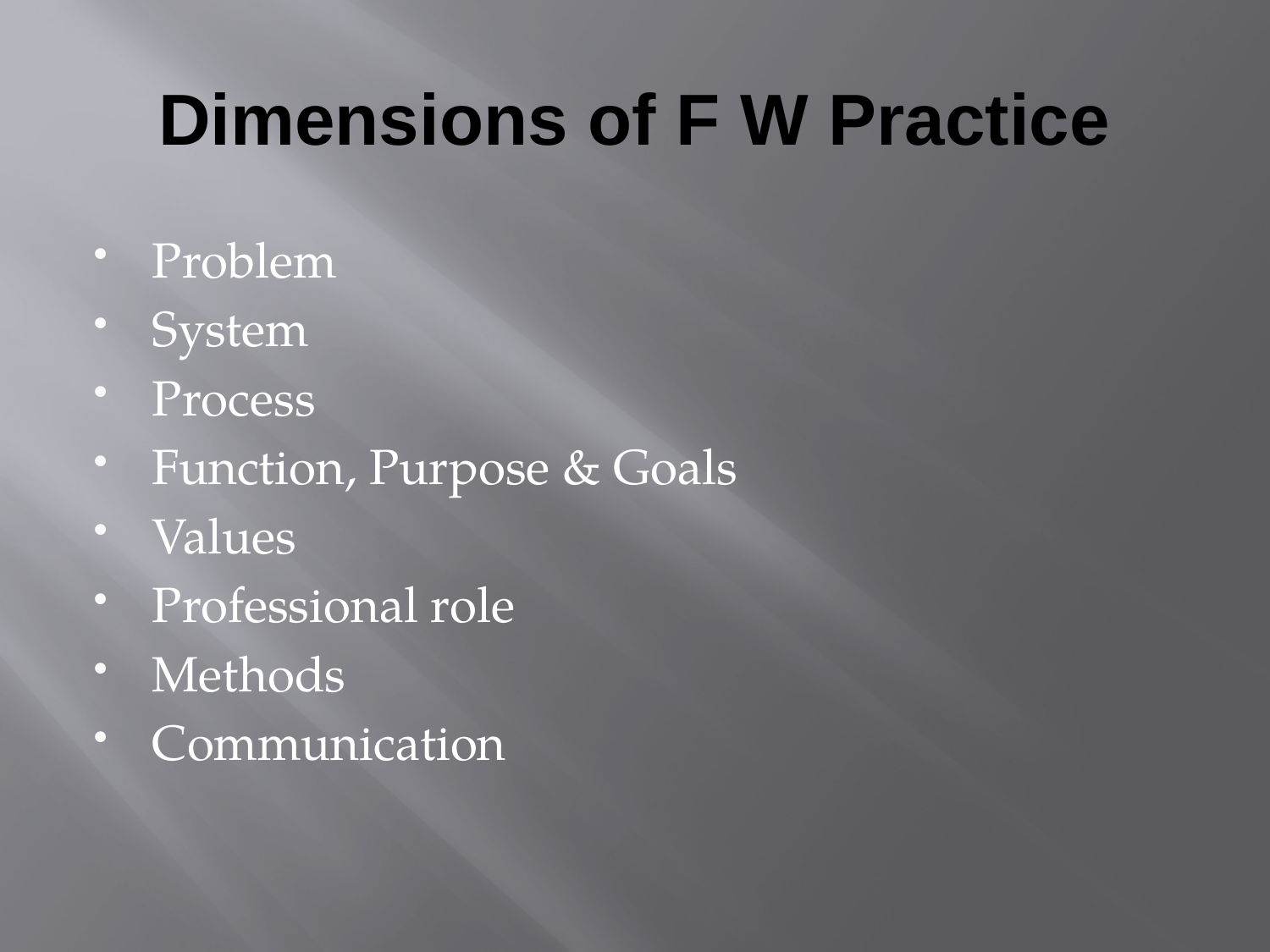

# Dimensions of F W Practice
Problem
System
Process
Function, Purpose & Goals
Values
Professional role
Methods
Communication